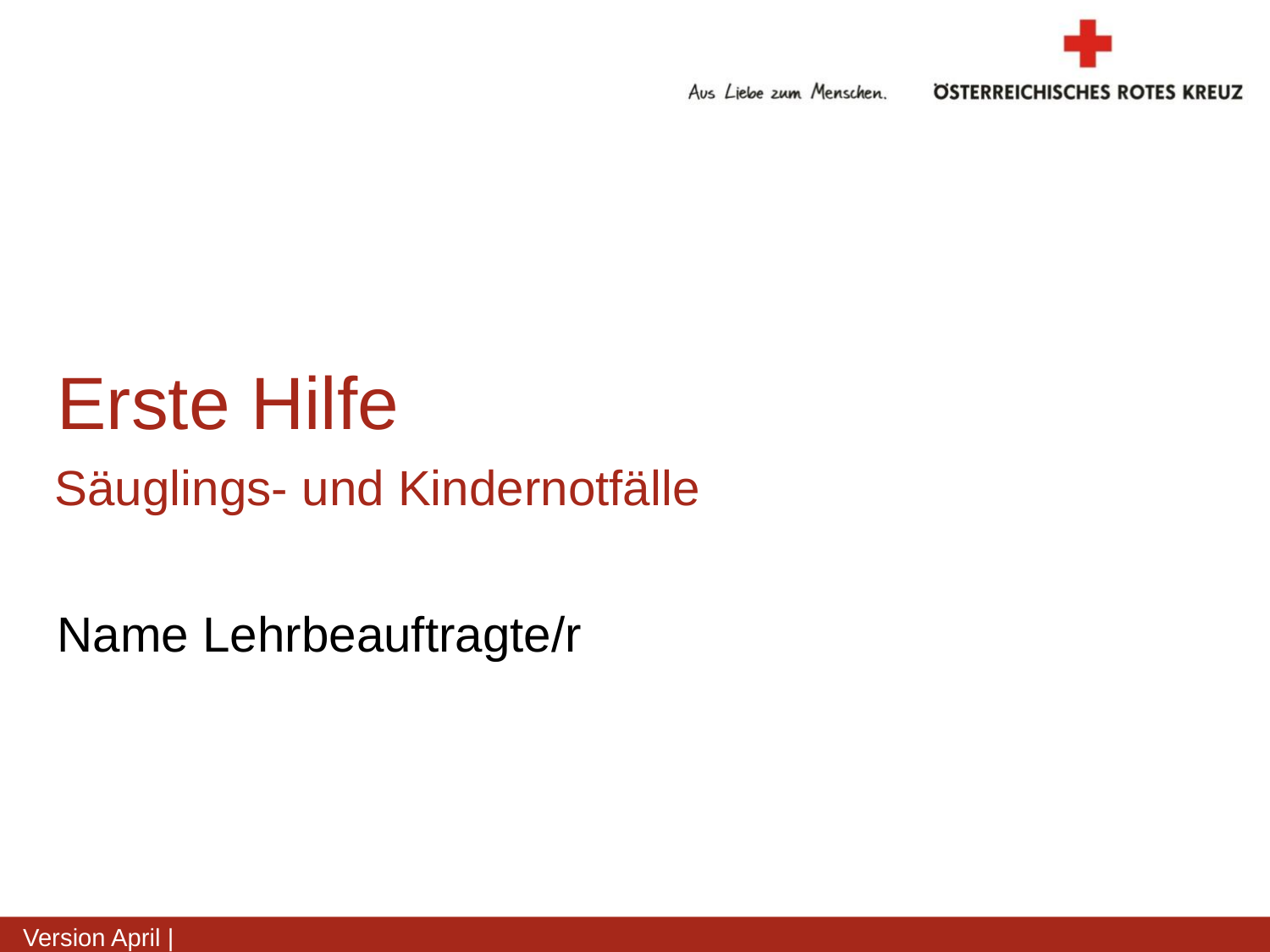

# Erste Hilfe
Säuglings- und Kindernotfälle
Name Lehrbeauftragte/r